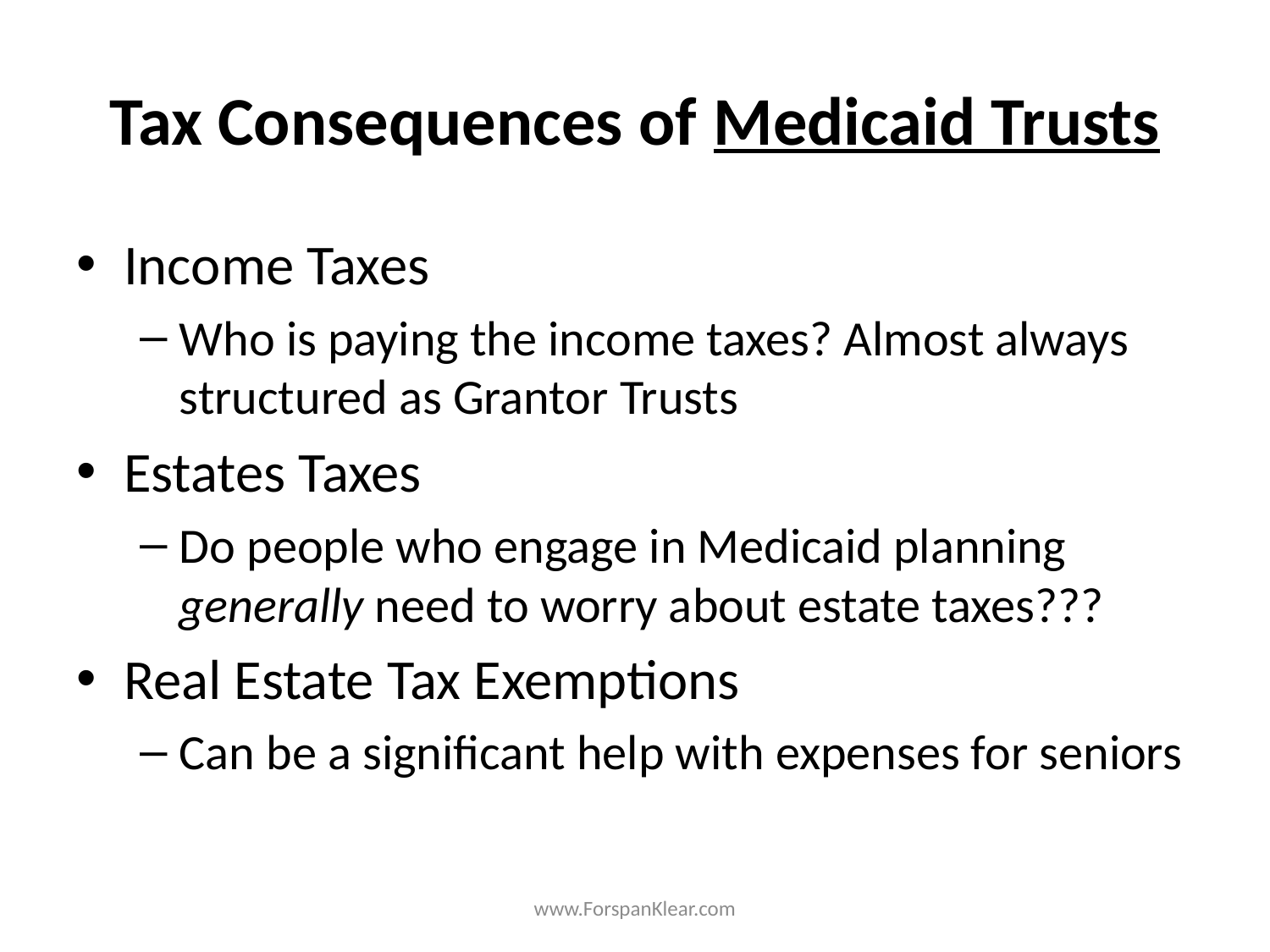

# Tax Consequences of Medicaid Trusts
Income Taxes
Who is paying the income taxes? Almost always structured as Grantor Trusts
Estates Taxes
Do people who engage in Medicaid planning generally need to worry about estate taxes???
Real Estate Tax Exemptions
Can be a significant help with expenses for seniors
www.ForspanKlear.com